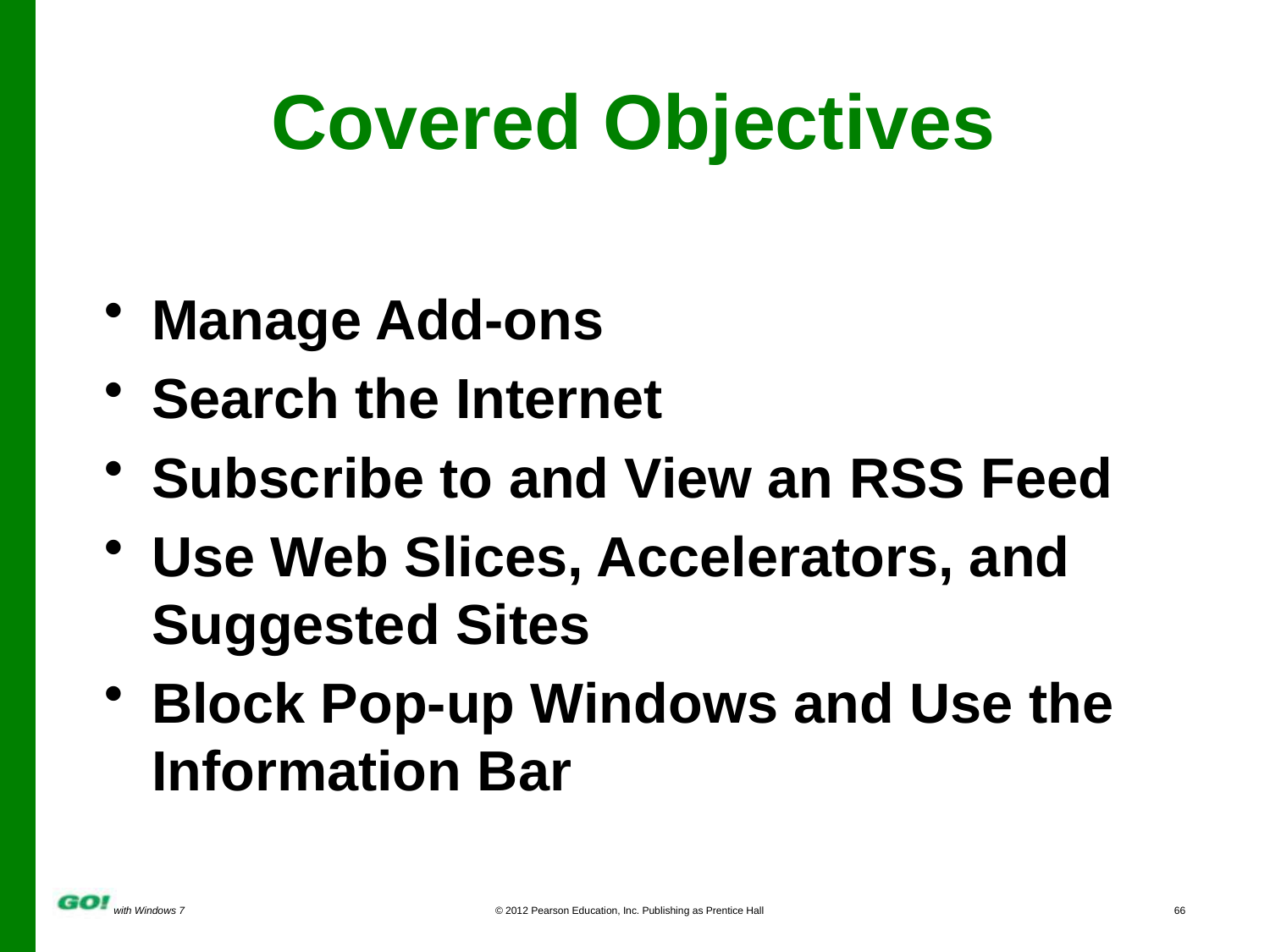

Covered Objectives
Manage Add-ons
Search the Internet
Subscribe to and View an RSS Feed
Use Web Slices, Accelerators, and Suggested Sites
Block Pop-up Windows and Use the Information Bar